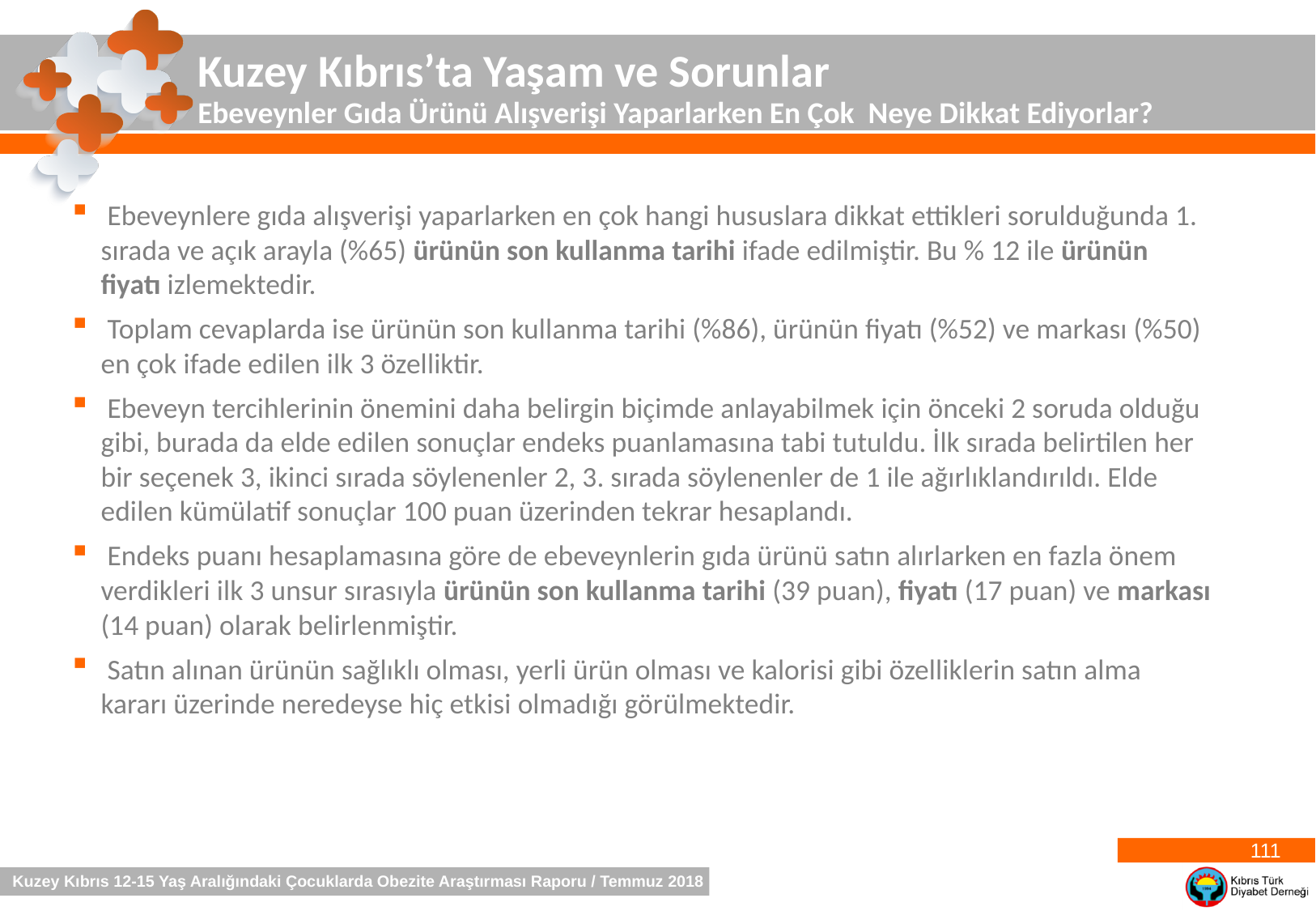

Kuzey Kıbrıs’ta Yaşam ve Sorunlar
Ebeveynler Gıda Ürünü Alışverişi Yaparlarken En Çok  Neye Dikkat Ediyorlar?
 Ebeveynlere gıda alışverişi yaparlarken en çok hangi hususlara dikkat ettikleri sorulduğunda 1. sırada ve açık arayla (%65) ürünün son kullanma tarihi ifade edilmiştir. Bu % 12 ile ürünün fiyatı izlemektedir.
 Toplam cevaplarda ise ürünün son kullanma tarihi (%86), ürünün fiyatı (%52) ve markası (%50) en çok ifade edilen ilk 3 özelliktir.
 Ebeveyn tercihlerinin önemini daha belirgin biçimde anlayabilmek için önceki 2 soruda olduğu gibi, burada da elde edilen sonuçlar endeks puanlamasına tabi tutuldu. İlk sırada belirtilen her bir seçenek 3, ikinci sırada söylenenler 2, 3. sırada söylenenler de 1 ile ağırlıklandırıldı. Elde edilen kümülatif sonuçlar 100 puan üzerinden tekrar hesaplandı.
 Endeks puanı hesaplamasına göre de ebeveynlerin gıda ürünü satın alırlarken en fazla önem verdikleri ilk 3 unsur sırasıyla ürünün son kullanma tarihi (39 puan), fiyatı (17 puan) ve markası (14 puan) olarak belirlenmiştir.
 Satın alınan ürünün sağlıklı olması, yerli ürün olması ve kalorisi gibi özelliklerin satın alma kararı üzerinde neredeyse hiç etkisi olmadığı görülmektedir.
111